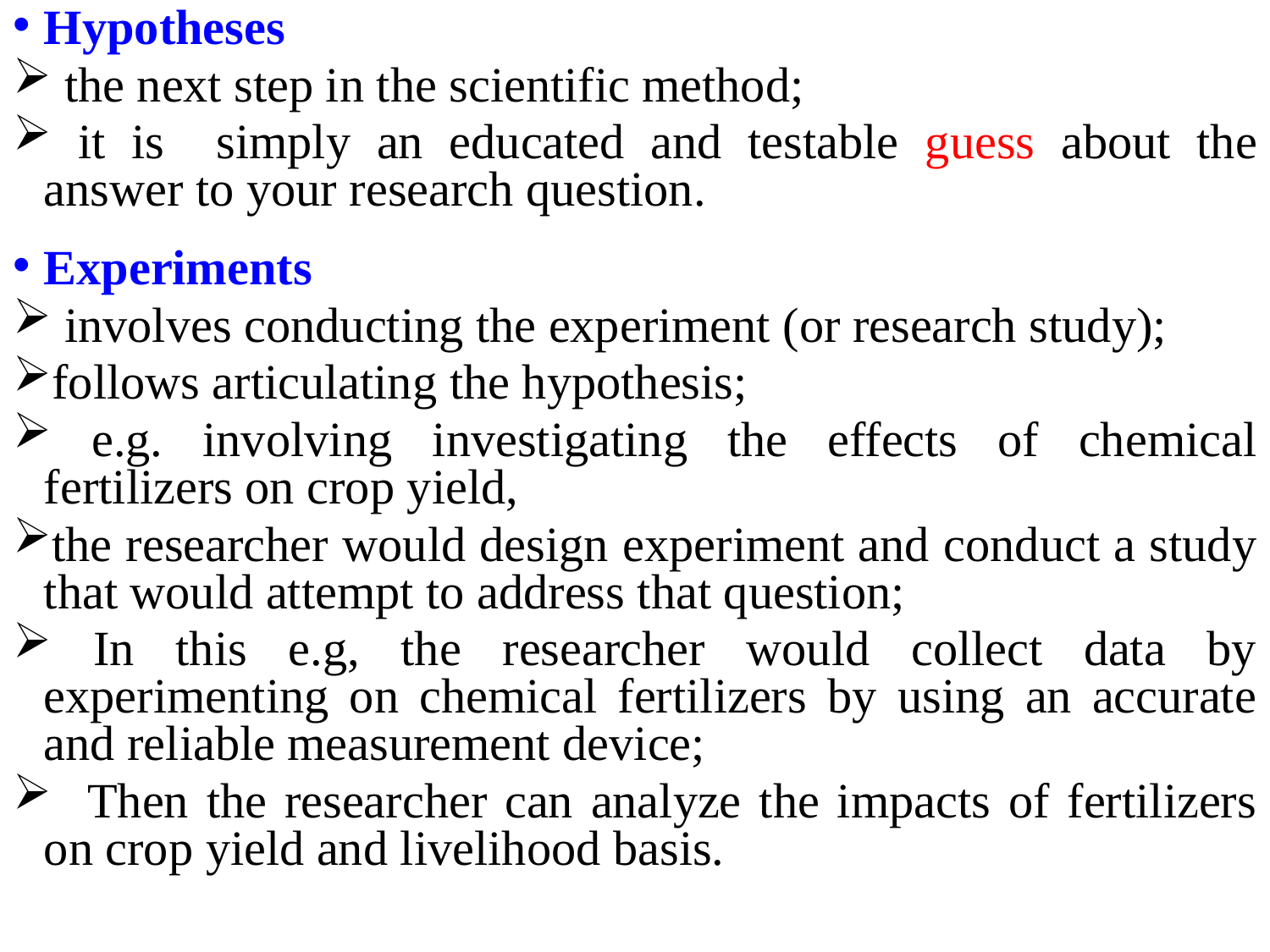

Hypotheses
 the next step in the scientific method;
 it is  simply an educated and testable guess about the answer to your research question.

Experiments
 involves conducting the experiment (or research study);
follows articulating the hypothesis;
 e.g. involving investigating the effects of chemical fertilizers on crop yield,
the researcher would design experiment and conduct a study that would attempt to address that question;
 In this e.g, the researcher would collect data by experimenting on chemical fertilizers by using an accurate and reliable measurement device;
  Then the researcher can analyze the impacts of fertilizers on crop yield and livelihood basis.